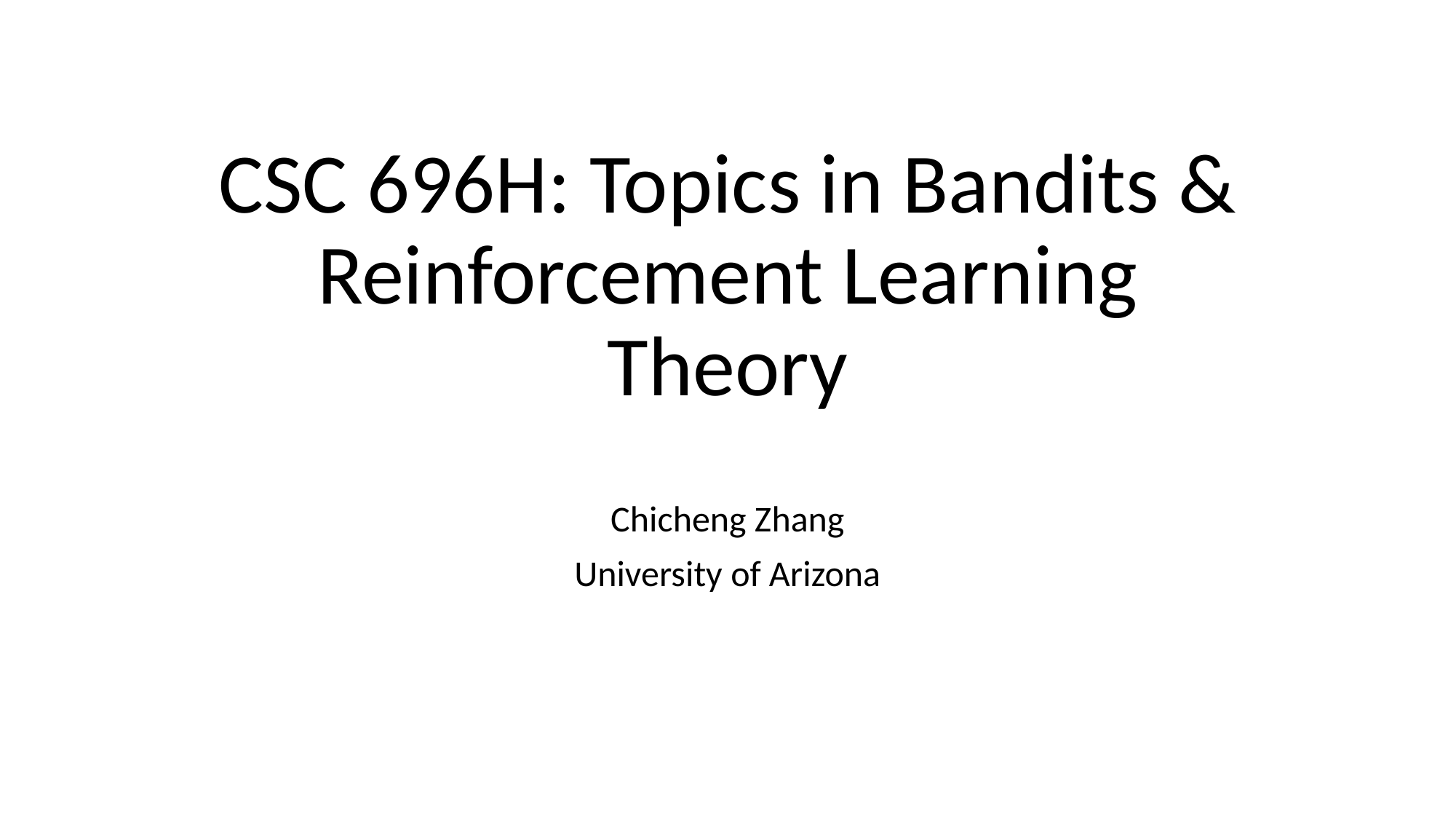

# CSC 696H: Topics in Bandits & Reinforcement Learning Theory
Chicheng Zhang
University of Arizona